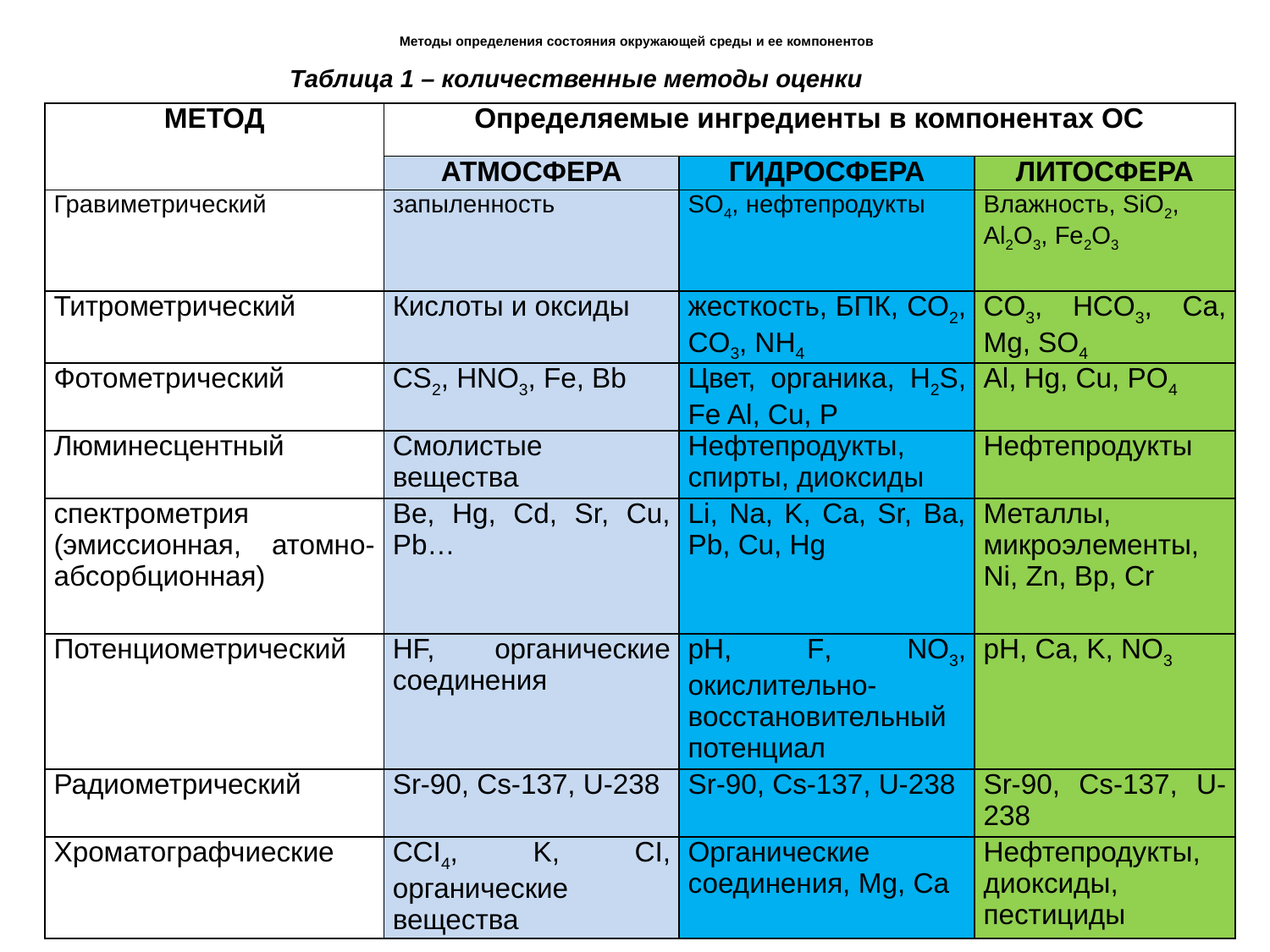

# Методы определения состояния окружающей среды и ее компонентов
Таблица 1 – количественные методы оценки
| МЕТОД | Определяемые ингредиенты в компонентах ОС |  |  |
| --- | --- | --- | --- |
|  | АТМОСФЕРА | ГИДРОСФЕРА | ЛИТОСФЕРА |
| Гравиметрический | запыленность | SO4, нефтепродукты | Влажность, SiO2, Al2O3, Fe2O3 |
| Титрометрический | Кислоты и оксиды | жесткость, БПК, CO2, CO3, NH4 | CO3, HCO3, Ca, Mg, SO4 |
| Фотометрический | CS2, HNO3, Fe, Bb | Цвет, органика, H2S, Fe Al, Cu, P | Al, Hg, Cu, PO4 |
| Люминесцентный | Смолистые вещества | Нефтепродукты, спирты, диоксиды | Нефтепродукты |
| спектрометрия (эмиссионная, атомно-абсорбционная) | Be, Hg, Cd, Sr, Cu, Pb… | Li, Na, K, Ca, Sr, Ba, Pb, Cu, Hg | Металлы, микроэлементы, Ni, Zn, Bp, Cr |
| Потенциометрический | HF, органические соединения | pH, F, NO3, окислительно-восстановительный потенциал | pH, Ca, K, NO3 |
| Радиометрический | Sr-90, Cs-137, U-238 | Sr-90, Cs-137, U-238 | Sr-90, Cs-137, U-238 |
| Хроматографчиеские | CCI4, K, CI, органические вещества | Органические соединения, Mg, Ca | Нефтепродукты, диоксиды, пестициды |